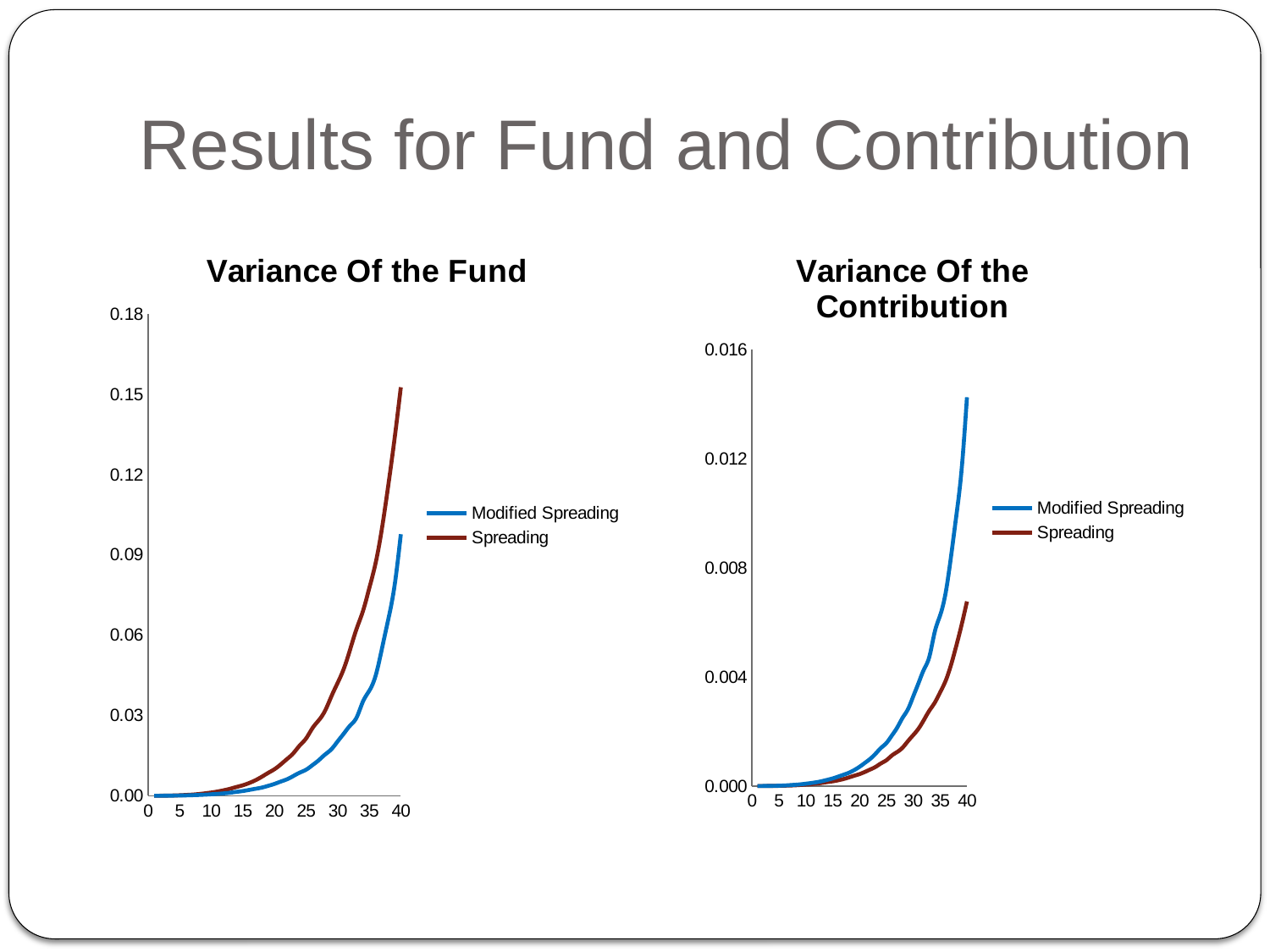

# Results for Fund and Contribution

### Chart: Variance Of the Fund

| Category |  |  |
|---|---|---|

### Chart: Variance Of the Contribution

| Category |  |  |
|---|---|---|